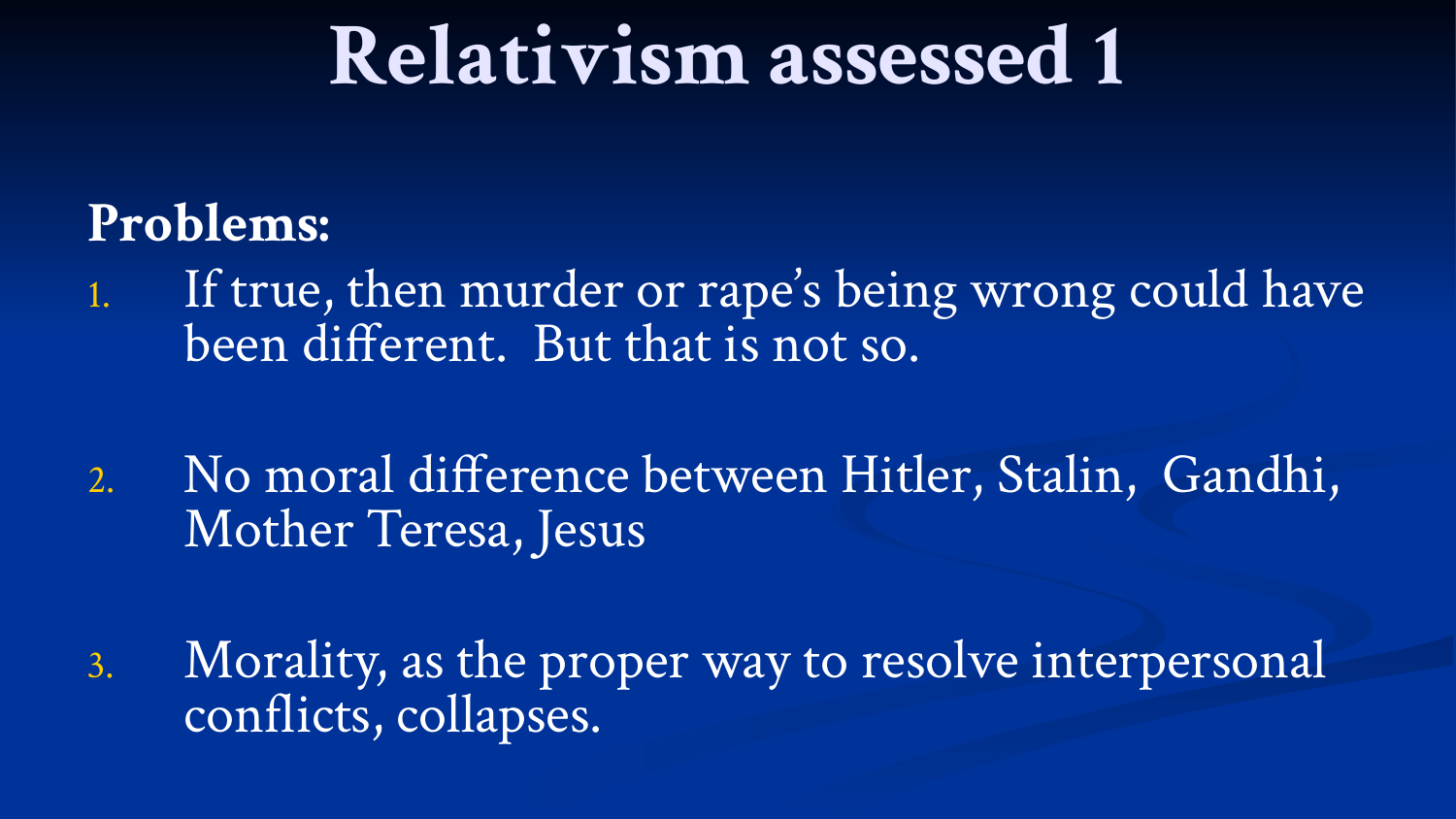

# Relativism assessed 1

Problems:
If true, then murder or rape’s being wrong could have been different.  But that is not so.

No moral difference between Hitler, Stalin,  Gandhi, Mother Teresa, Jesus

Morality, as the proper way to resolve interpersonal conflicts, collapses.